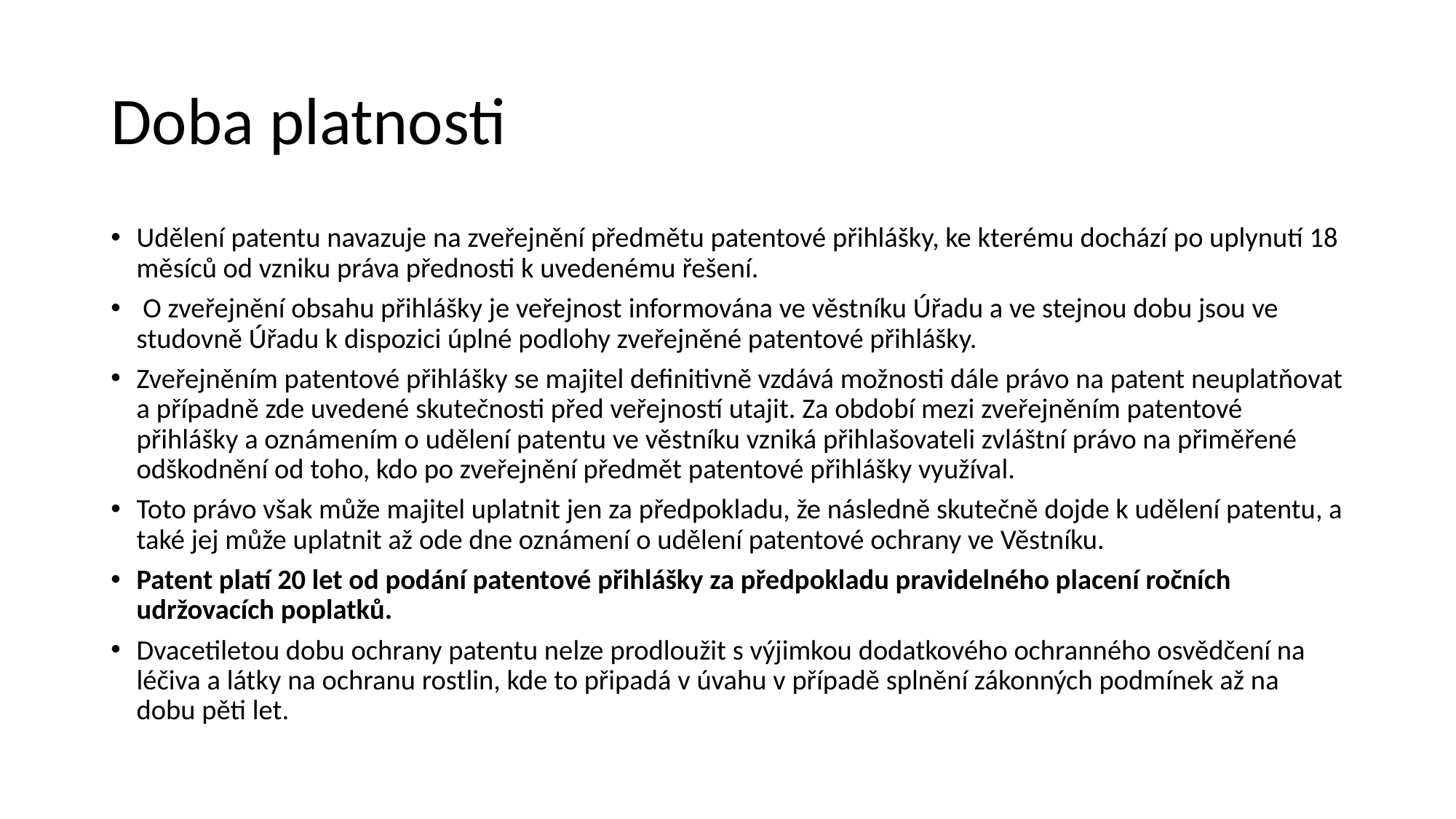

# Doba platnosti
Udělení patentu navazuje na zveřejnění předmětu patentové přihlášky, ke kterému dochází po uplynutí 18 měsíců od vzniku práva přednosti k uvedenému řešení.
 O zveřejnění obsahu přihlášky je veřejnost informována ve věstníku Úřadu a ve stejnou dobu jsou ve studovně Úřadu k dispozici úplné podlohy zveřejněné patentové přihlášky.
Zveřejněním patentové přihlášky se majitel definitivně vzdává možnosti dále právo na patent neuplatňovat a případně zde uvedené skutečnosti před veřejností utajit. Za období mezi zveřejněním patentové přihlášky a oznámením o udělení patentu ve věstníku vzniká přihlašovateli zvláštní právo na přiměřené odškodnění od toho, kdo po zveřejnění předmět patentové přihlášky využíval.
Toto právo však může majitel uplatnit jen za předpokladu, že následně skutečně dojde k udělení patentu, a také jej může uplatnit až ode dne oznámení o udělení patentové ochrany ve Věstníku.
Patent platí 20 let od podání patentové přihlášky za předpokladu pravidelného placení ročních udržovacích poplatků.
Dvacetiletou dobu ochrany patentu nelze prodloužit s výjimkou dodatkového ochranného osvědčení na léčiva a látky na ochranu rostlin, kde to připadá v úvahu v případě splnění zákonných podmínek až na dobu pěti let.